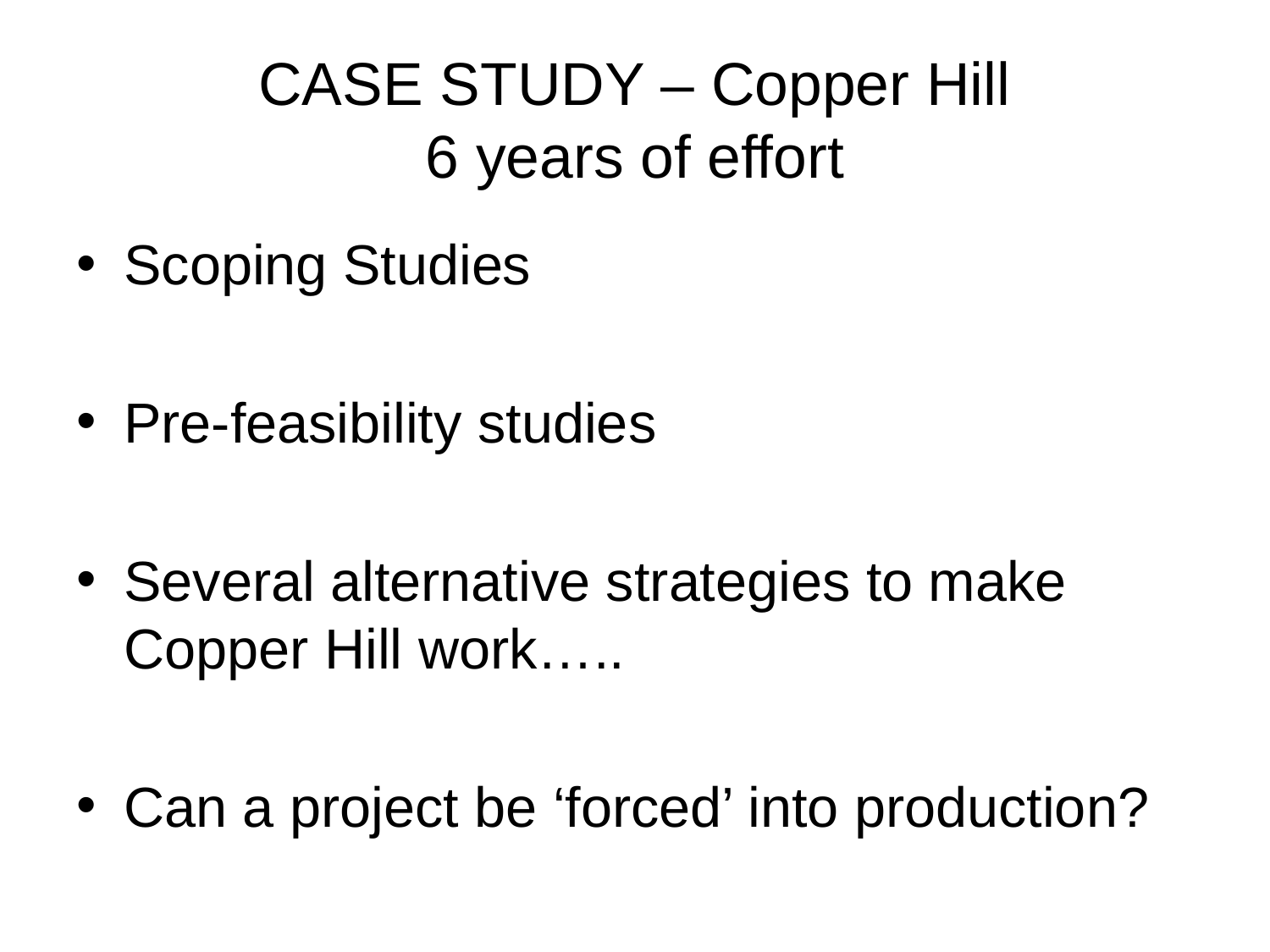

# CASE STUDY – Copper Hill 6 years of effort
Scoping Studies

Pre-feasibility studies

Several alternative strategies to make Copper Hill work…..

Can a project be ‘forced’ into production?